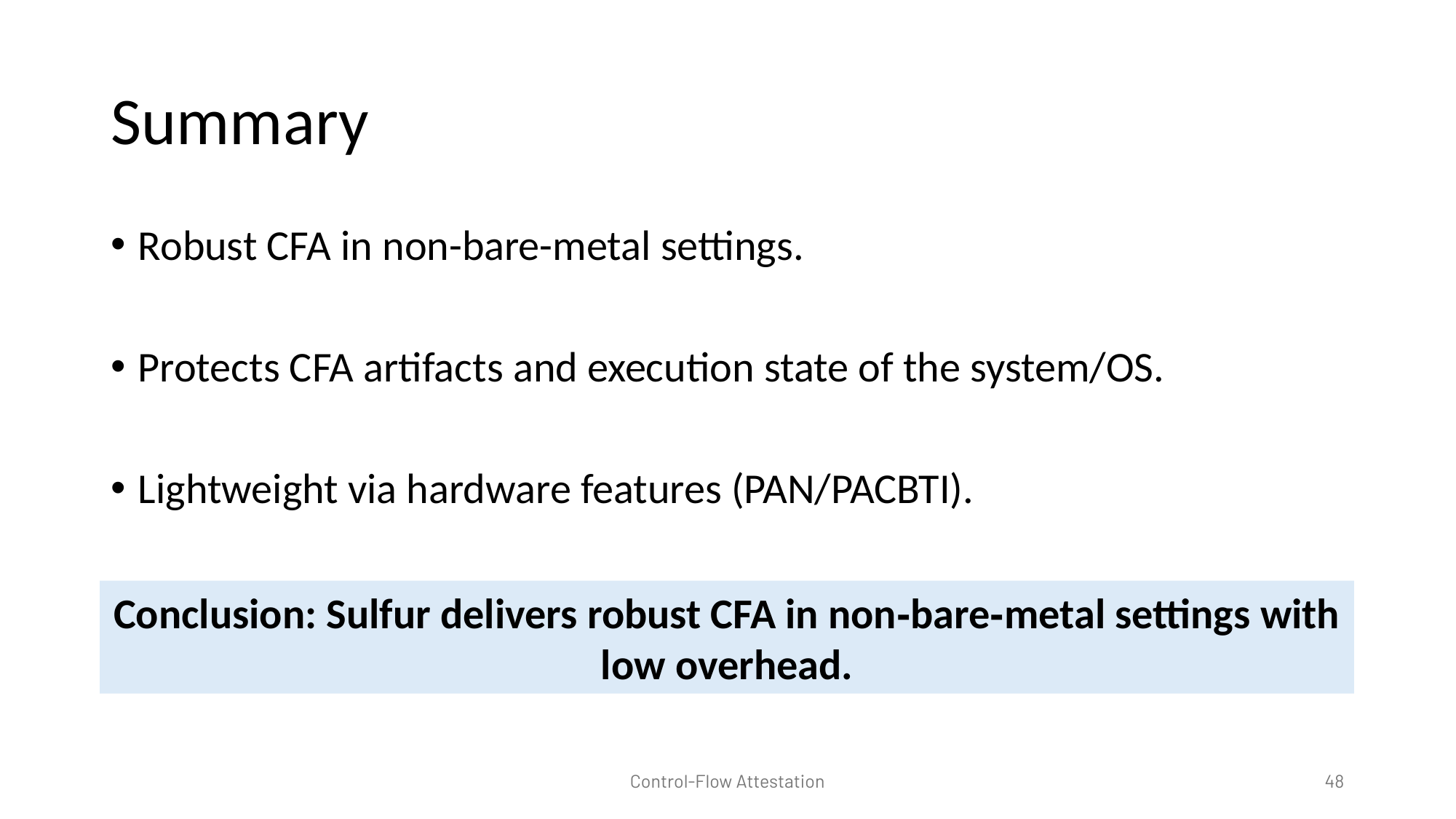

# Summary
Robust CFA in non-bare-metal settings.

Protects CFA artifacts and execution state of the system/OS.

Lightweight via hardware features (PAN/PACBTI).
Conclusion: Sulfur delivers robust CFA in non‑bare‑metal settings with low overhead.
Control-Flow Attestation
48